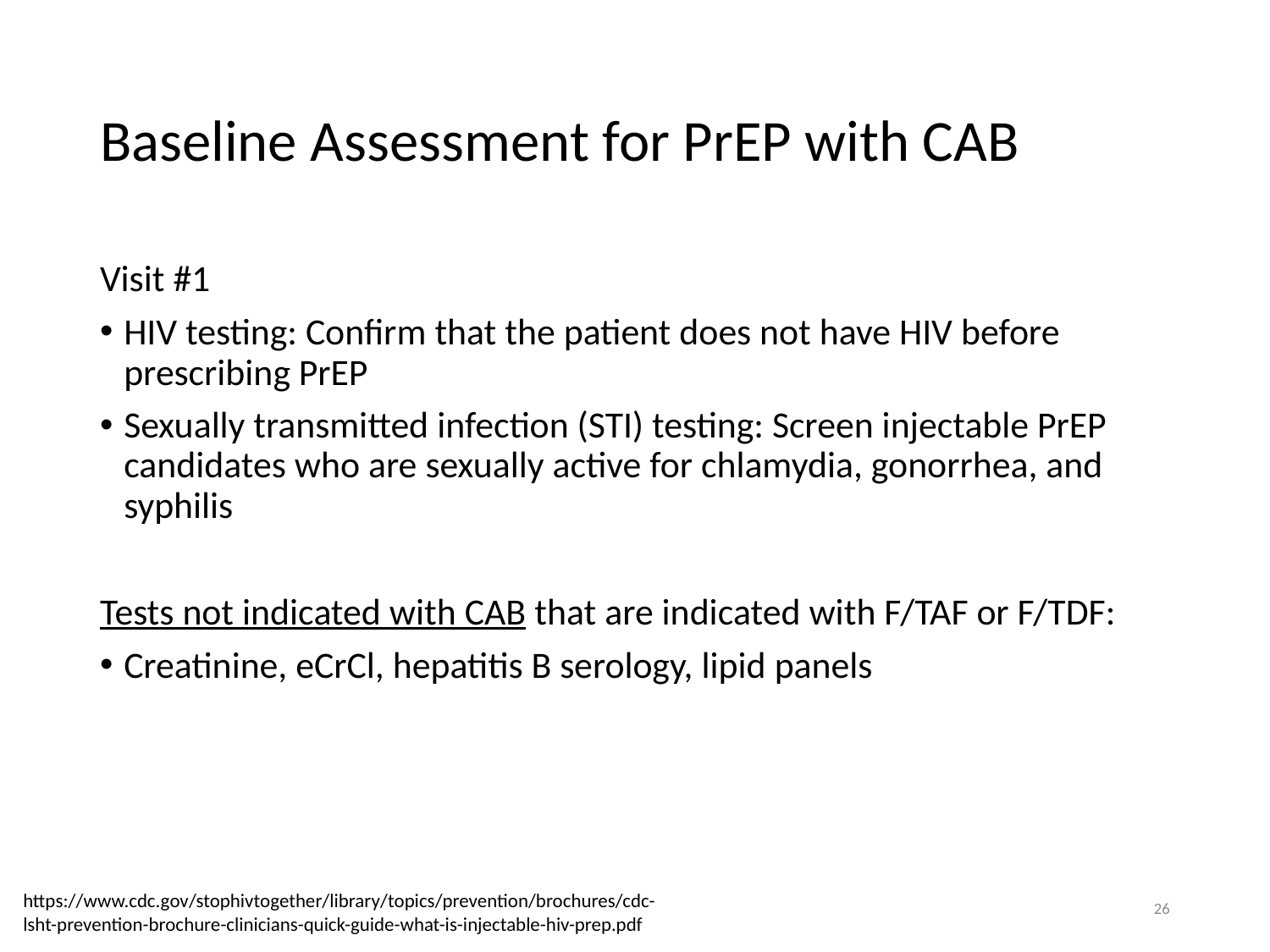

# Baseline Assessment for PrEP with CAB
Visit #1
HIV testing: Confirm that the patient does not have HIV before prescribing PrEP
Sexually transmitted infection (STI) testing: Screen injectable PrEP candidates who are sexually active for chlamydia, gonorrhea, and syphilis

Tests not indicated with CAB that are indicated with F/TAF or F/TDF:
Creatinine, eCrCl, hepatitis B serology, lipid panels
https://www.cdc.gov/stophivtogether/library/topics/prevention/brochures/cdc-lsht-prevention-brochure-clinicians-quick-guide-what-is-injectable-hiv-prep.pdf
26